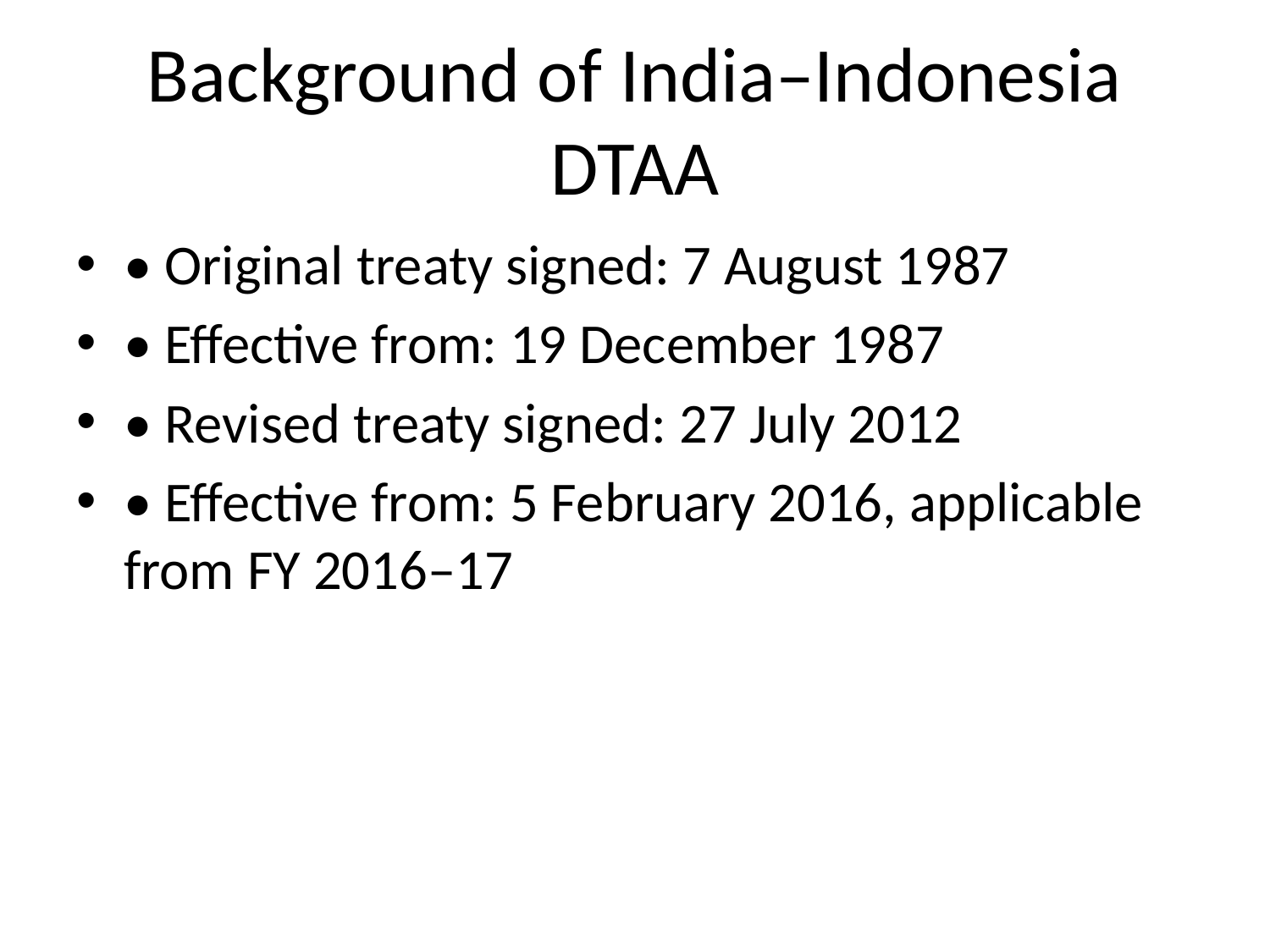

# Background of India–Indonesia DTAA
• Original treaty signed: 7 August 1987
• Effective from: 19 December 1987
• Revised treaty signed: 27 July 2012
• Effective from: 5 February 2016, applicable from FY 2016–17